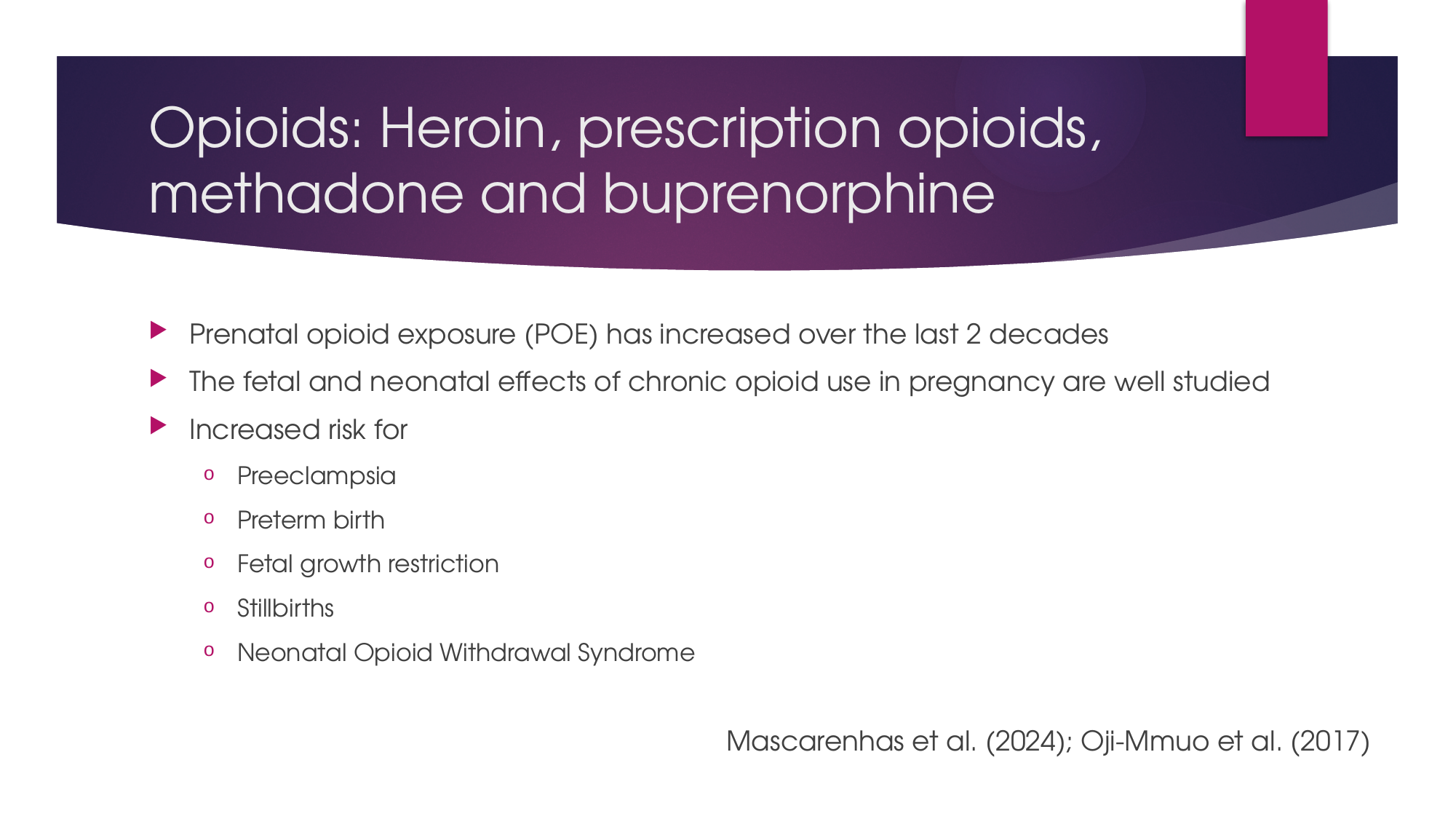

# Opioids: Heroin, prescription opioids, methadone and buprenorphine
Prenatal opioid exposure (POE) has increased over the last 2 decades
The fetal and neonatal effects of chronic opioid use in pregnancy are well studied
Increased risk for
Preeclampsia
Preterm birth
Fetal growth restriction
Stillbirths
Neonatal Opioid Withdrawal Syndrome

Mascarenhas et al. (2024); Oji-Mmuo et al. (2017)